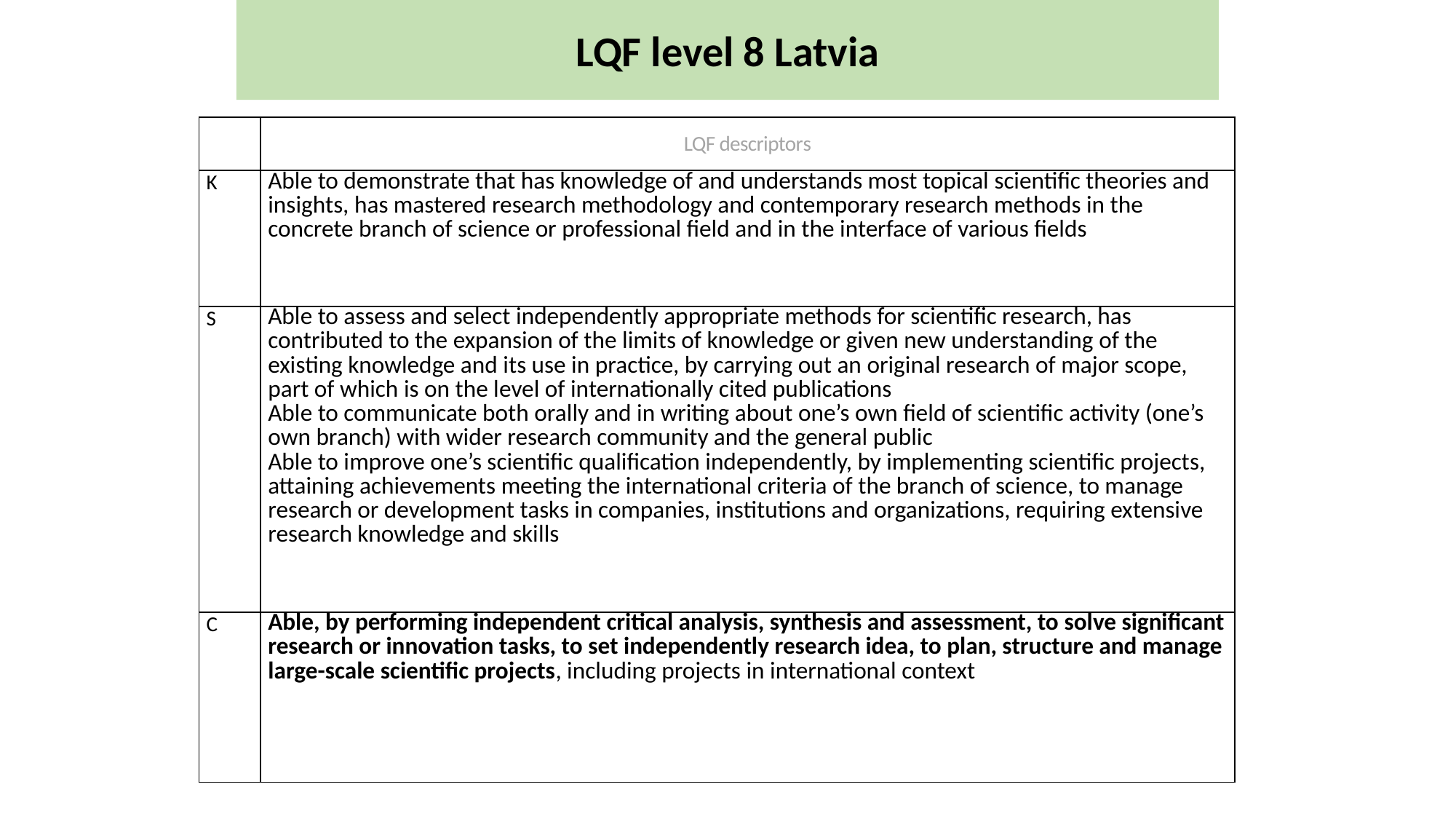

# LQF level 8 Latvia
|  | LQF descriptors |
| --- | --- |
| K | Able to demonstrate that has knowledge of and understands most topical scientific theories and insights, has mastered research methodology and contemporary research methods in the concrete branch of science or professional field and in the interface of various fields |
| S | Able to assess and select independently appropriate methods for scientific research, has contributed to the expansion of the limits of knowledge or given new understanding of the existing knowledge and its use in practice, by carrying out an original research of major scope, part of which is on the level of internationally cited publications Able to communicate both orally and in writing about one’s own field of scientific activity (one’s own branch) with wider research community and the general public Able to improve one’s scientific qualification independently, by implementing scientific projects, attaining achievements meeting the international criteria of the branch of science, to manage research or development tasks in companies, institutions and organizations, requiring extensive research knowledge and skills |
| C | Able, by performing independent critical analysis, synthesis and assessment, to solve significant research or innovation tasks, to set independently research idea, to plan, structure and manage large-scale scientific projects, including projects in international context |